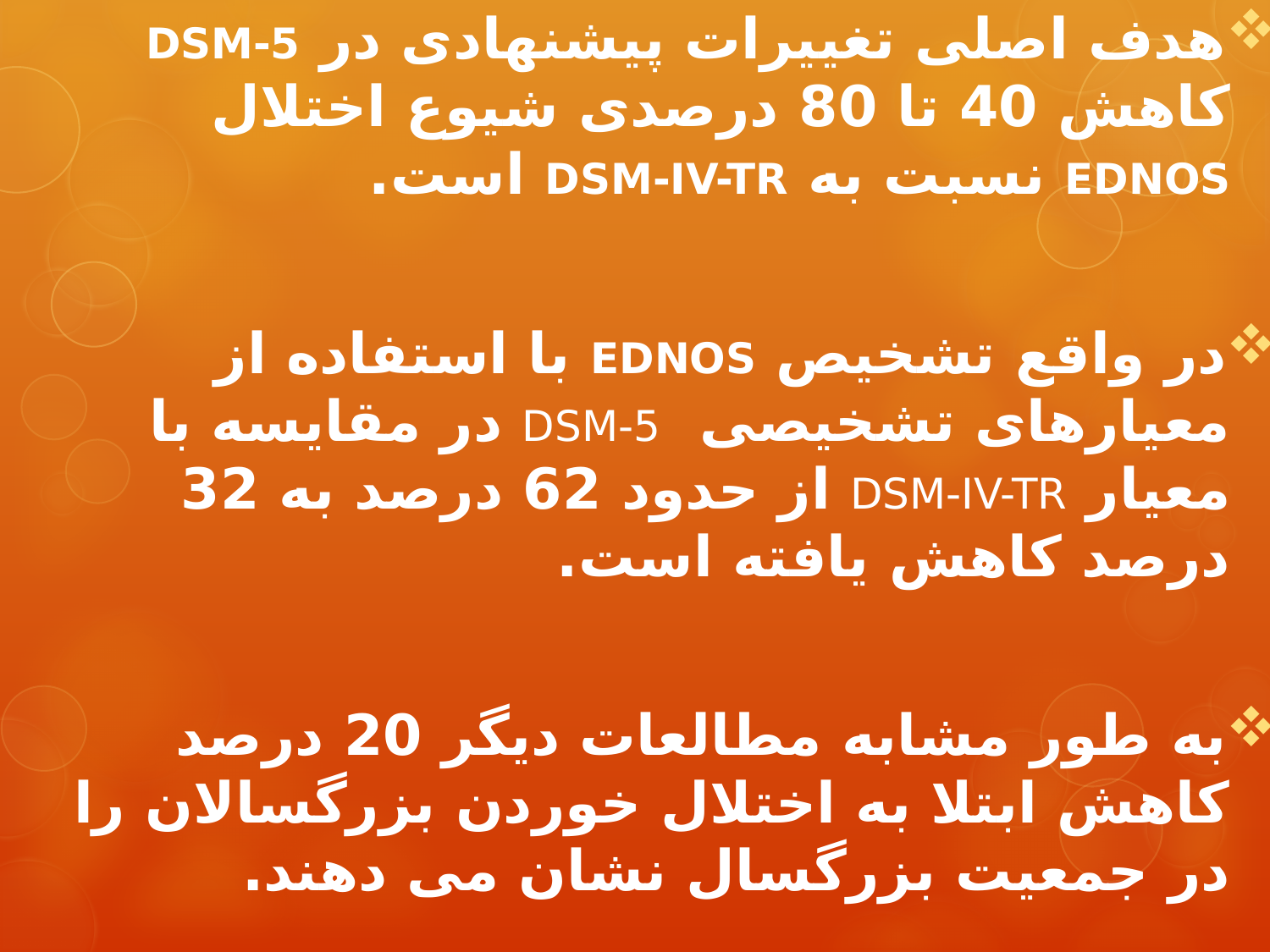

هدف اصلی تغییرات پیشنهادی در DSM-5 کاهش 40 تا 80 درصدی شیوع اختلال EDNOS نسبت به DSM-IV-TR است.

در واقع تشخیص EDNOS با استفاده از معيارهای تشخيصی  DSM-5 در مقايسه با معيار DSM-IV-TR از حدود 62 درصد به 32 درصد کاهش یافته است.

به طور مشابه مطالعات دیگر 20 درصد کاهش ابتلا به اختلال خوردن بزرگسالان را در جمعیت بزرگسال نشان می دهند.